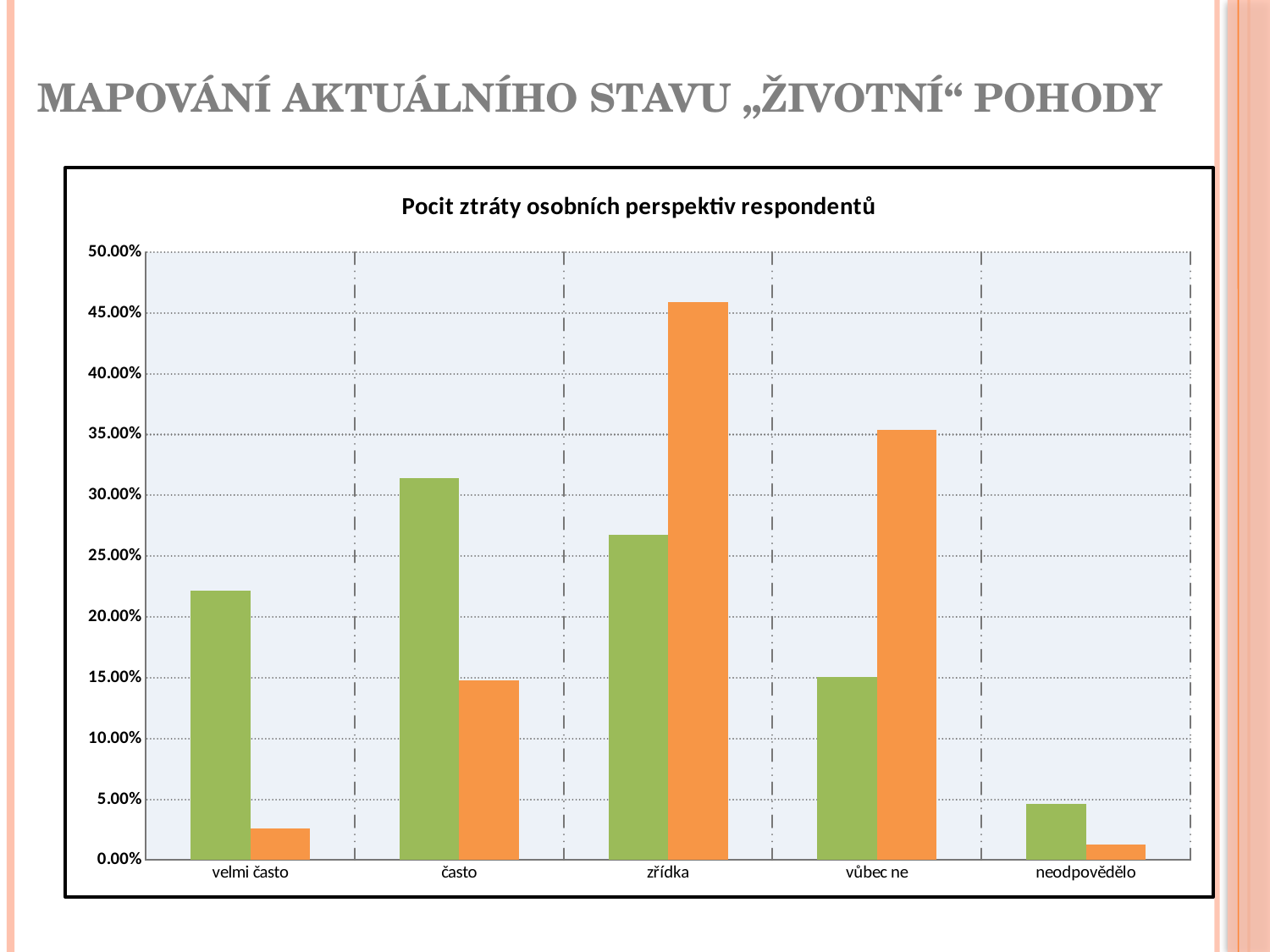

# Mapování aktuálního stavu „životní“ pohody

### Chart: Pocit ztráty osobních perspektiv respondentů

| Category | Skupina pečujících | Kontrolní skupina |
|---|---|---|
| velmi často | 0.22157996146435452 | 0.02622950819672131 |
| často | 0.3140655105973025 | 0.1475409836065574 |
| zřídka | 0.26782273603082907 | 0.45901639344262357 |
| vůbec ne | 0.15028901734104072 | 0.3540983606557378 |
| neodpovědělo | 0.046242774566473945 | 0.013114754098360685 |